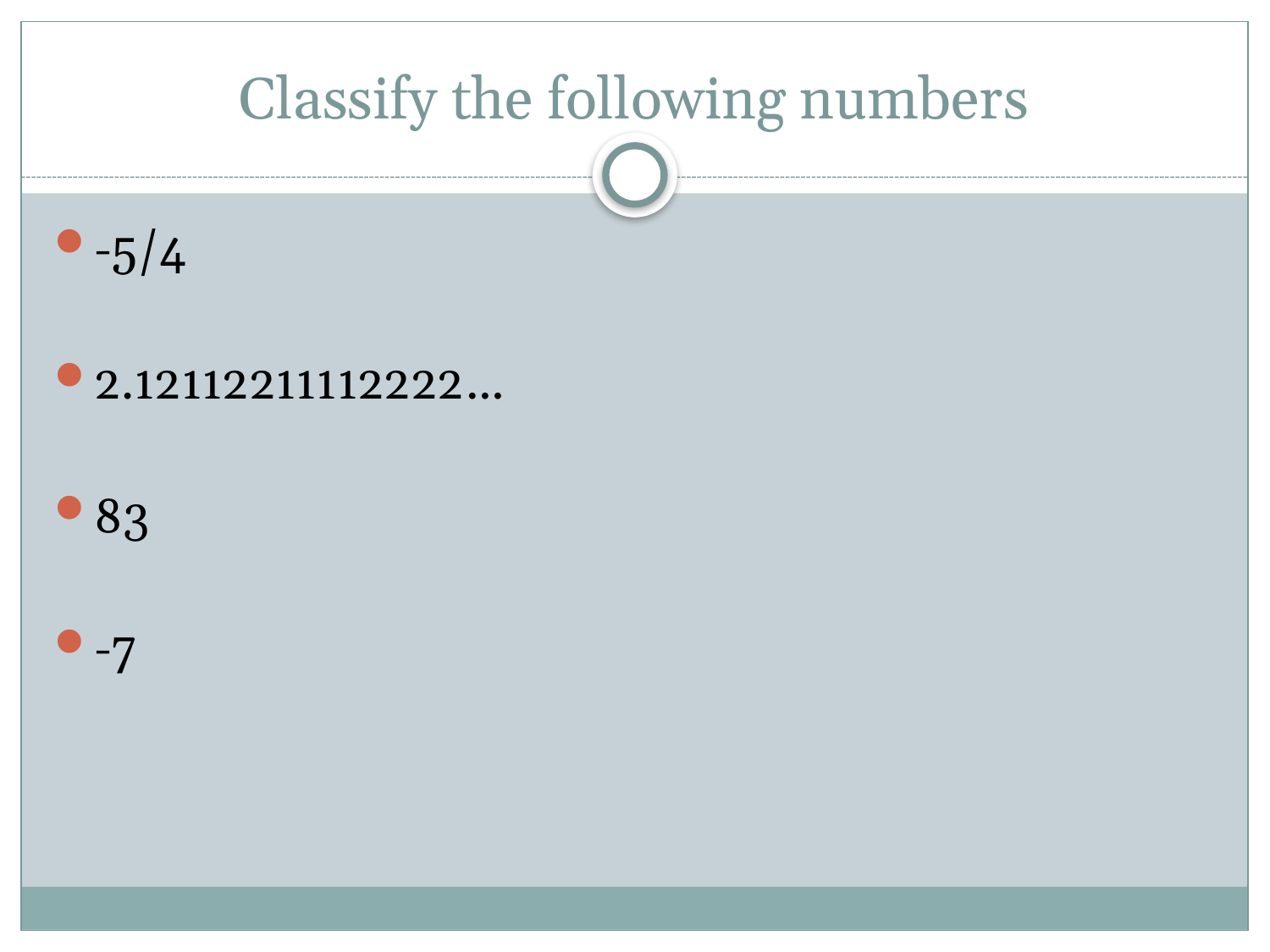

# Classify the following numbers
-5/4

2.12112211112222…

83

-7